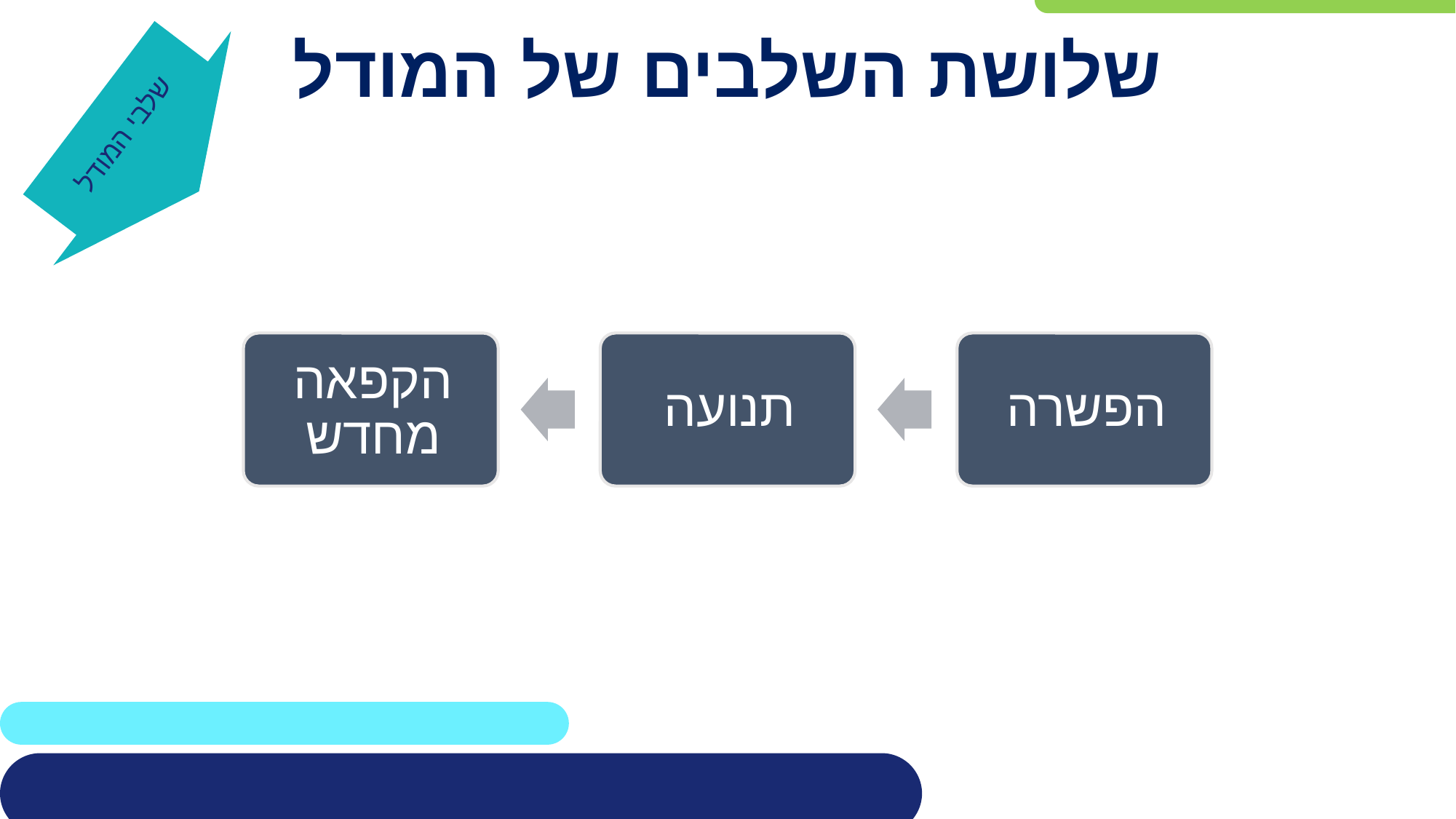

# שלושת השלבים של המודל
שלבי המודל
הפשרה

תנועה

הקפאה מחדש